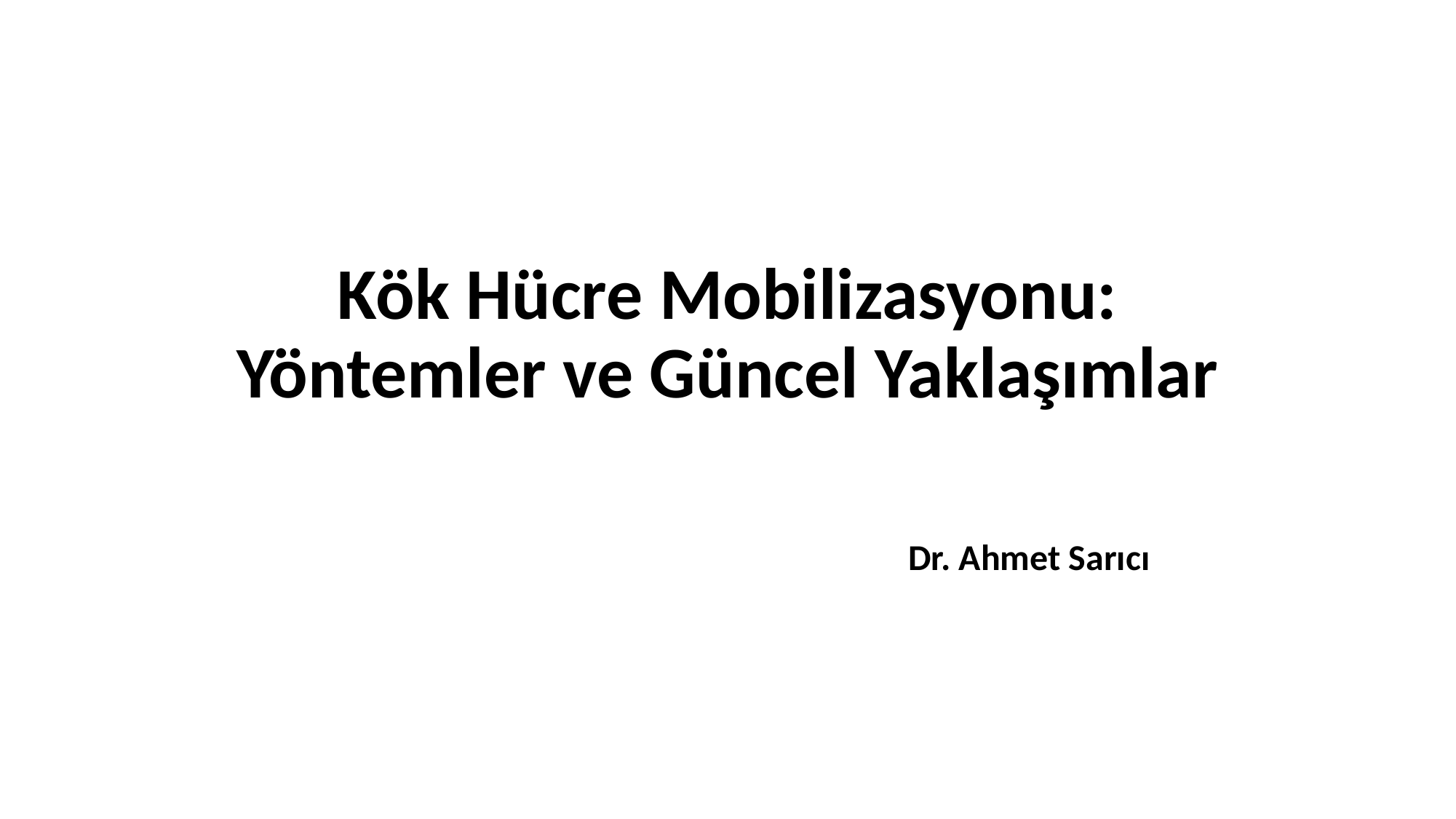

# Kök Hücre Mobilizasyonu: Yöntemler ve Güncel Yaklaşımlar
Dr. Ahmet Sarıcı